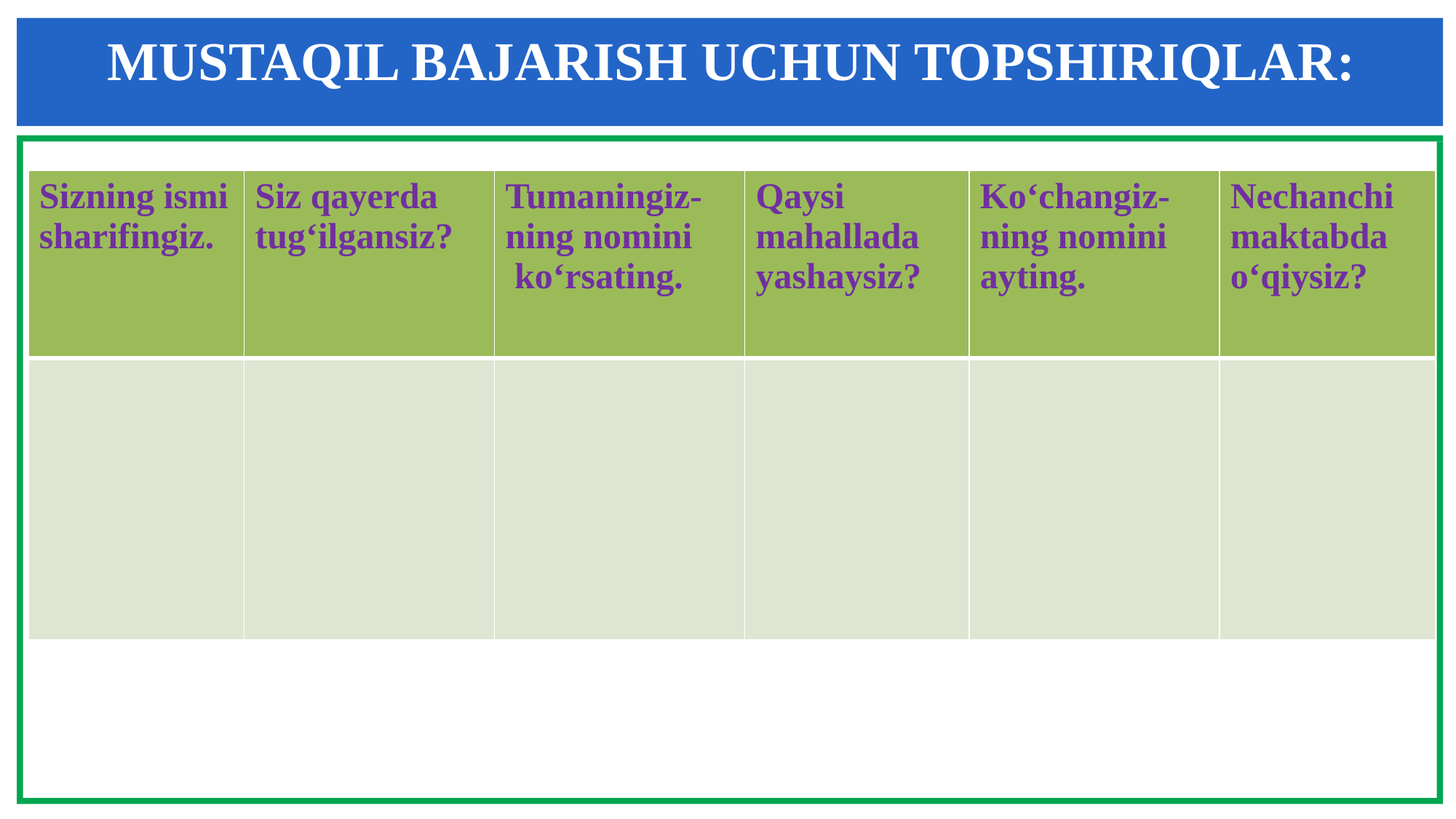

MUSTAQIL BAJARISH UCHUN TOPSHIRIQLAR:
| Sizning ismi sharifingiz. | Siz qayerda tug‘ilgansiz? | Tumaningiz-ning nomini ko‘rsating. | Qaysi mahallada yashaysiz? | Ko‘changiz-ning nomini ayting. | Nechanchi maktabda o‘qiysiz? |
| --- | --- | --- | --- | --- | --- |
|  |  |  |  |  |  |